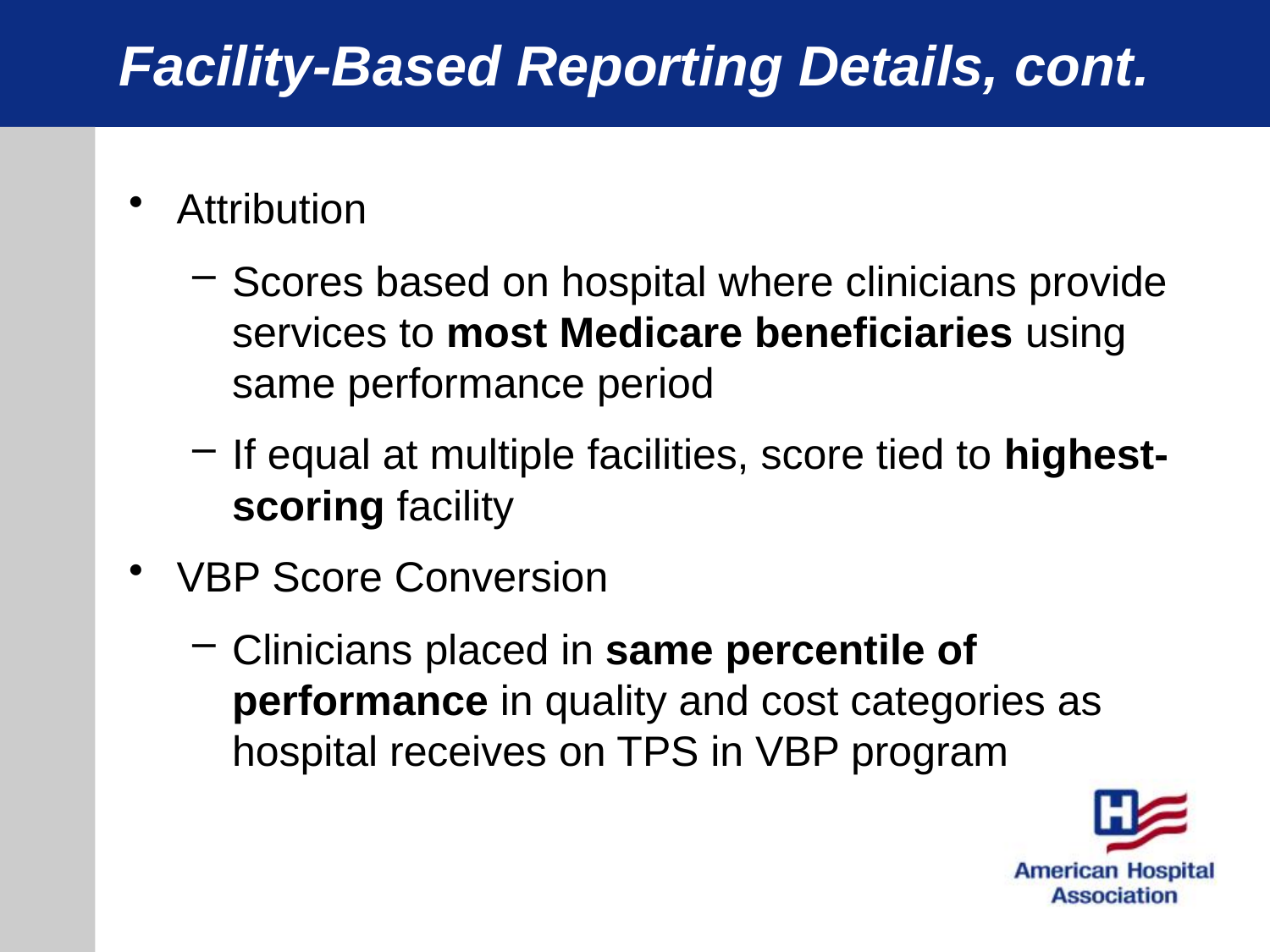

# Facility-Based Reporting Details, cont.
Attribution
Scores based on hospital where clinicians provide services to most Medicare beneficiaries using same performance period
If equal at multiple facilities, score tied to highest-scoring facility
VBP Score Conversion
Clinicians placed in same percentile of performance in quality and cost categories as hospital receives on TPS in VBP program